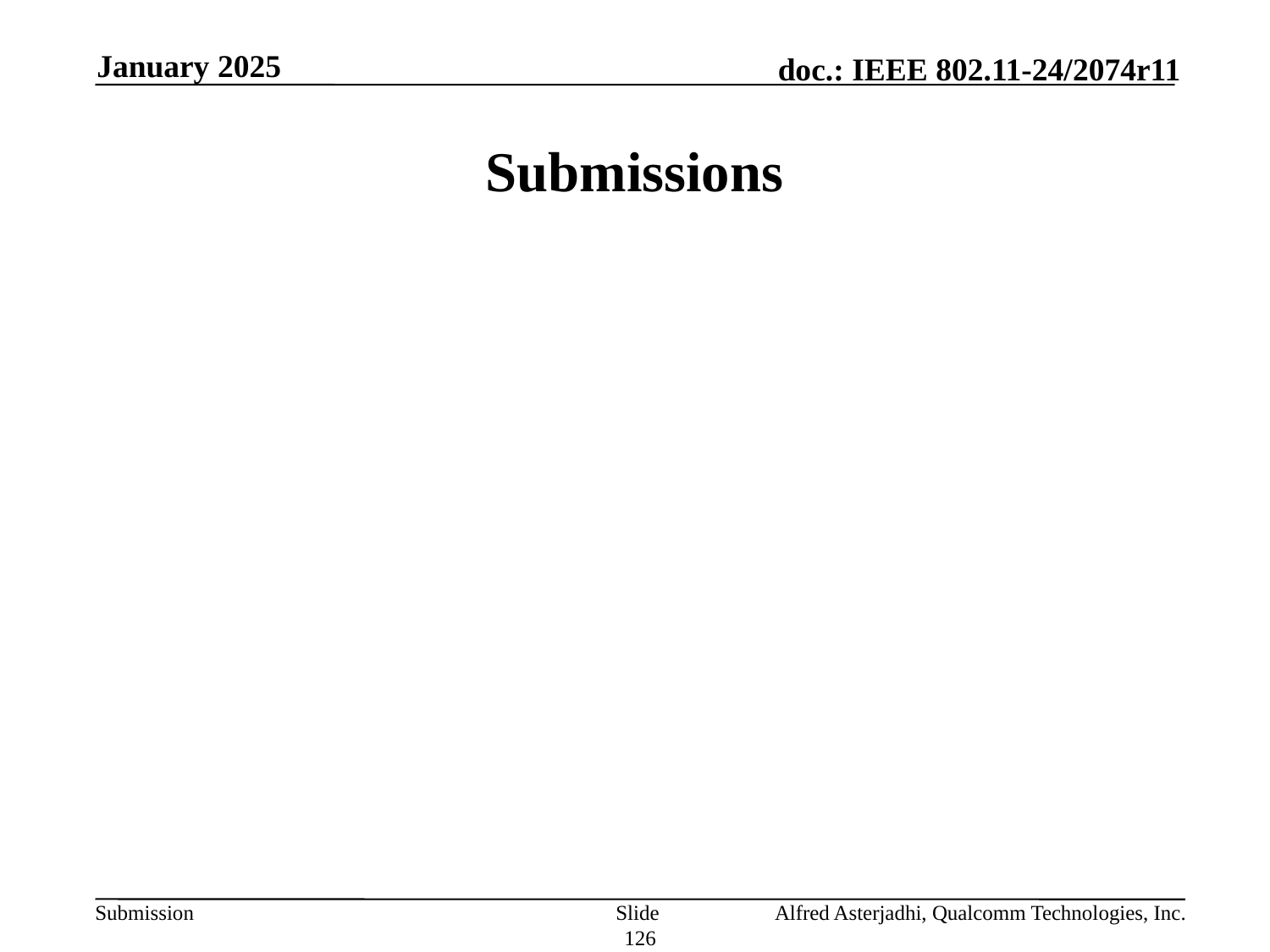

January 2025
# Submissions

Slide 126
Alfred Asterjadhi, Qualcomm Technologies, Inc.